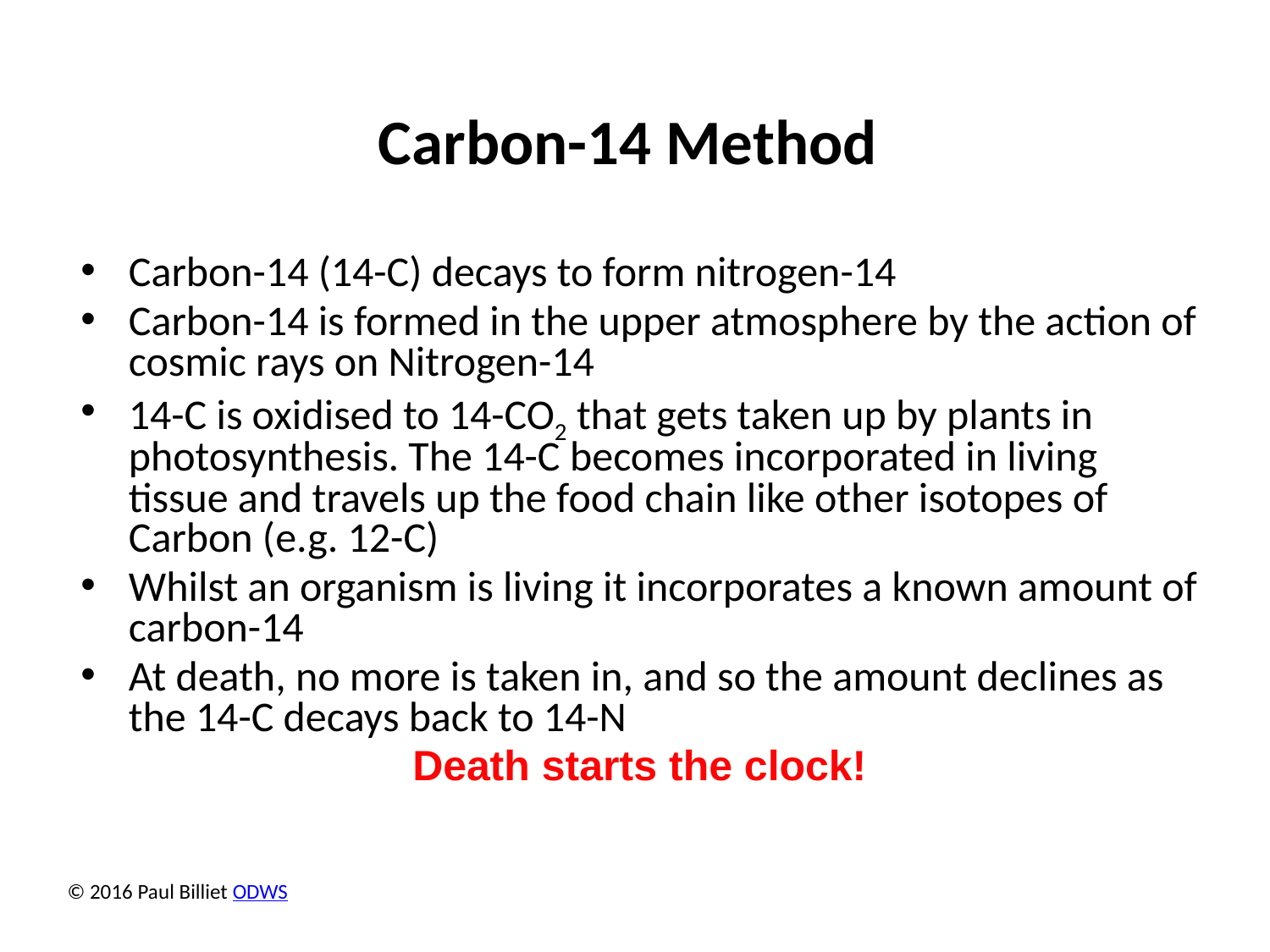

# Carbon-14 Method
Carbon-14 (14-C) decays to form nitrogen-14
Carbon-14 is formed in the upper atmosphere by the action of cosmic rays on Nitrogen-14
14-C is oxidised to 14-CO2 that gets taken up by plants in photosynthesis. The 14-C becomes incorporated in living tissue and travels up the food chain like other isotopes of Carbon (e.g. 12-C)
Whilst an organism is living it incorporates a known amount of carbon-14
At death, no more is taken in, and so the amount declines as the 14-C decays back to 14-N
Death starts the clock!

© 2016 Paul Billiet ODWS